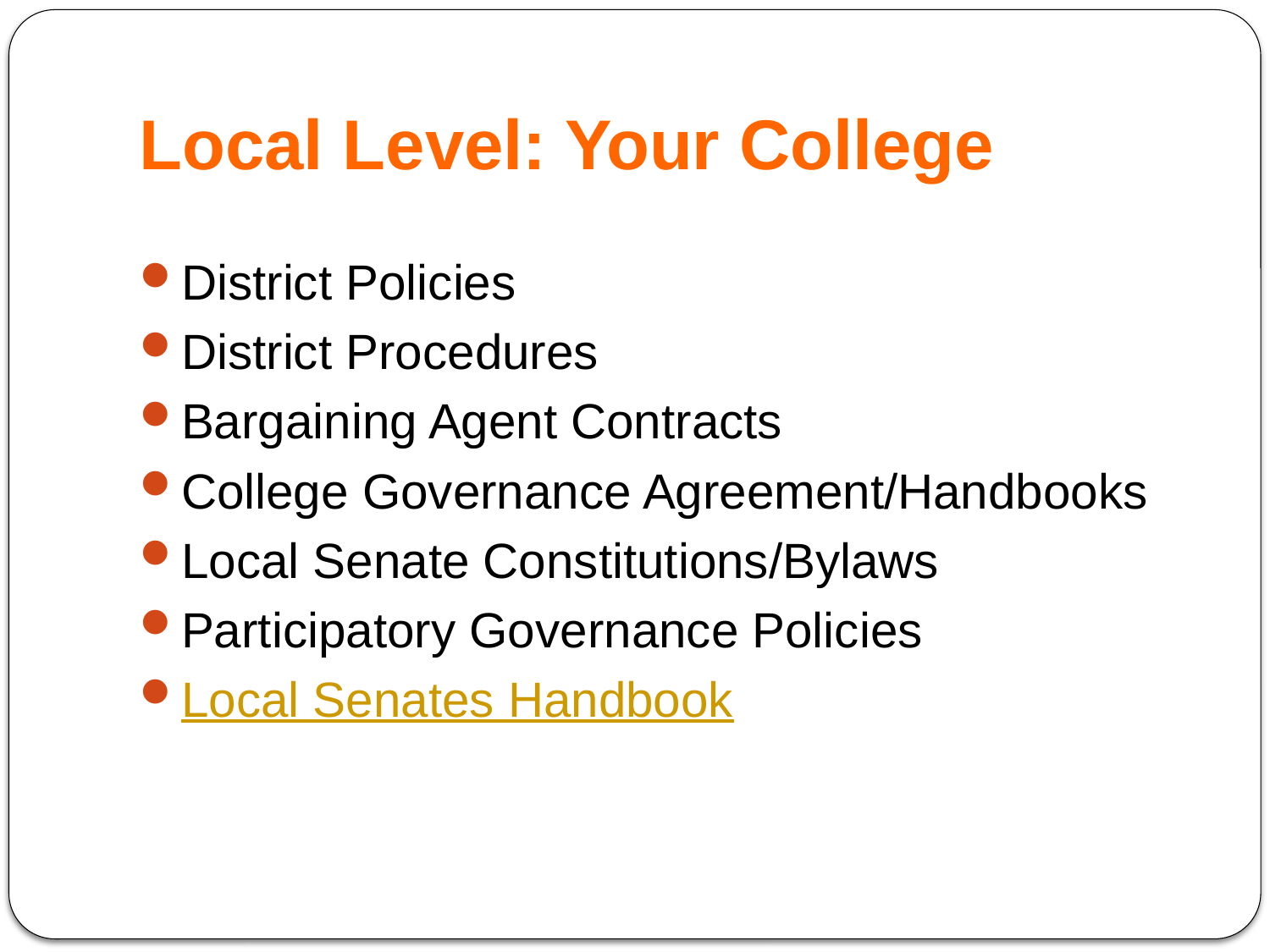

# Local Level: Your College
District Policies
District Procedures
Bargaining Agent Contracts
College Governance Agreement/Handbooks
Local Senate Constitutions/Bylaws
Participatory Governance Policies
Local Senates Handbook